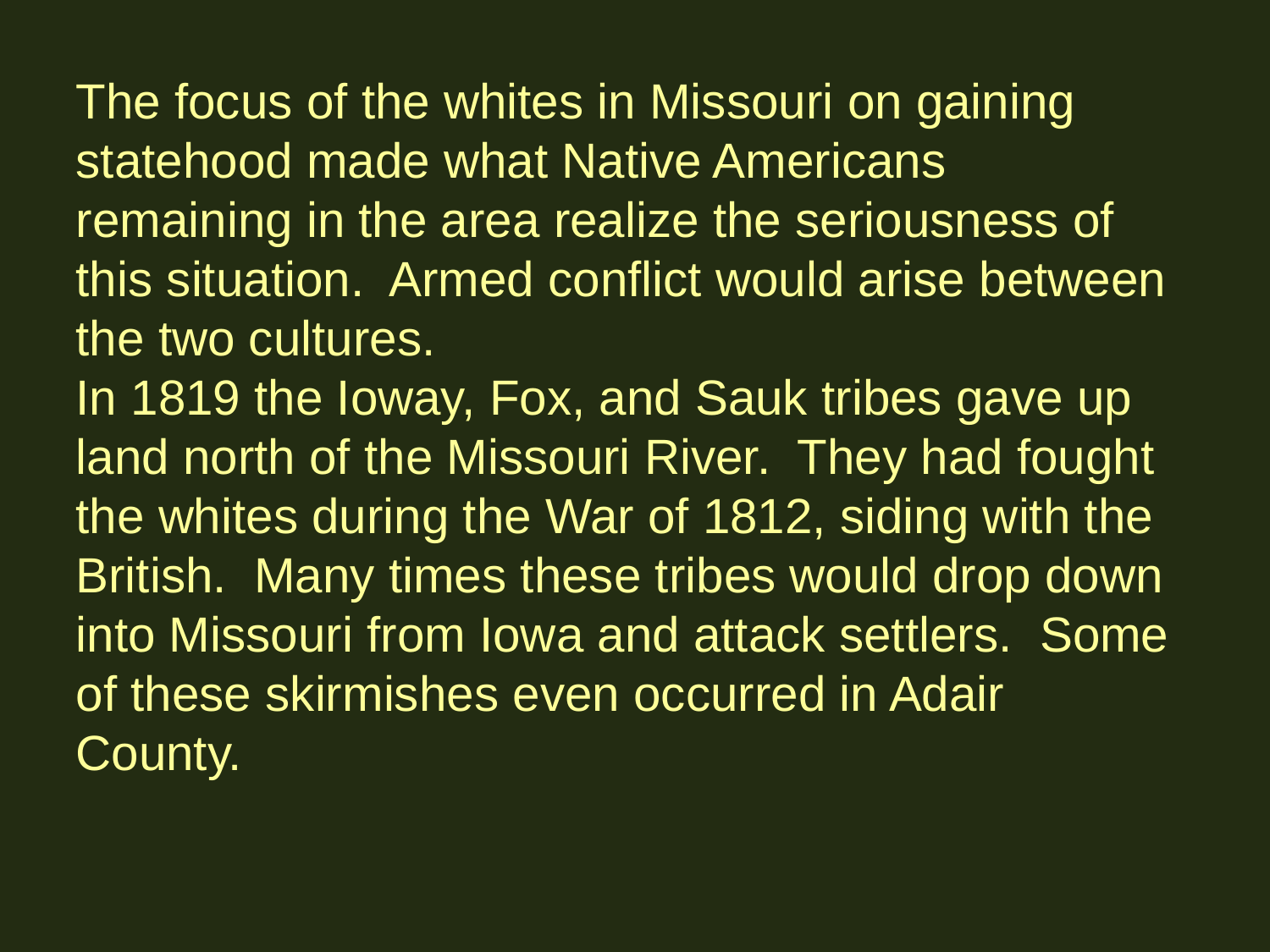

The focus of the whites in Missouri on gaining statehood made what Native Americans remaining in the area realize the seriousness of this situation.  Armed conflict would arise between the two cultures.
In 1819 the Ioway, Fox, and Sauk tribes gave up land north of the Missouri River.  They had fought the whites during the War of 1812, siding with the British.  Many times these tribes would drop down into Missouri from Iowa and attack settlers.  Some of these skirmishes even occurred in Adair County.